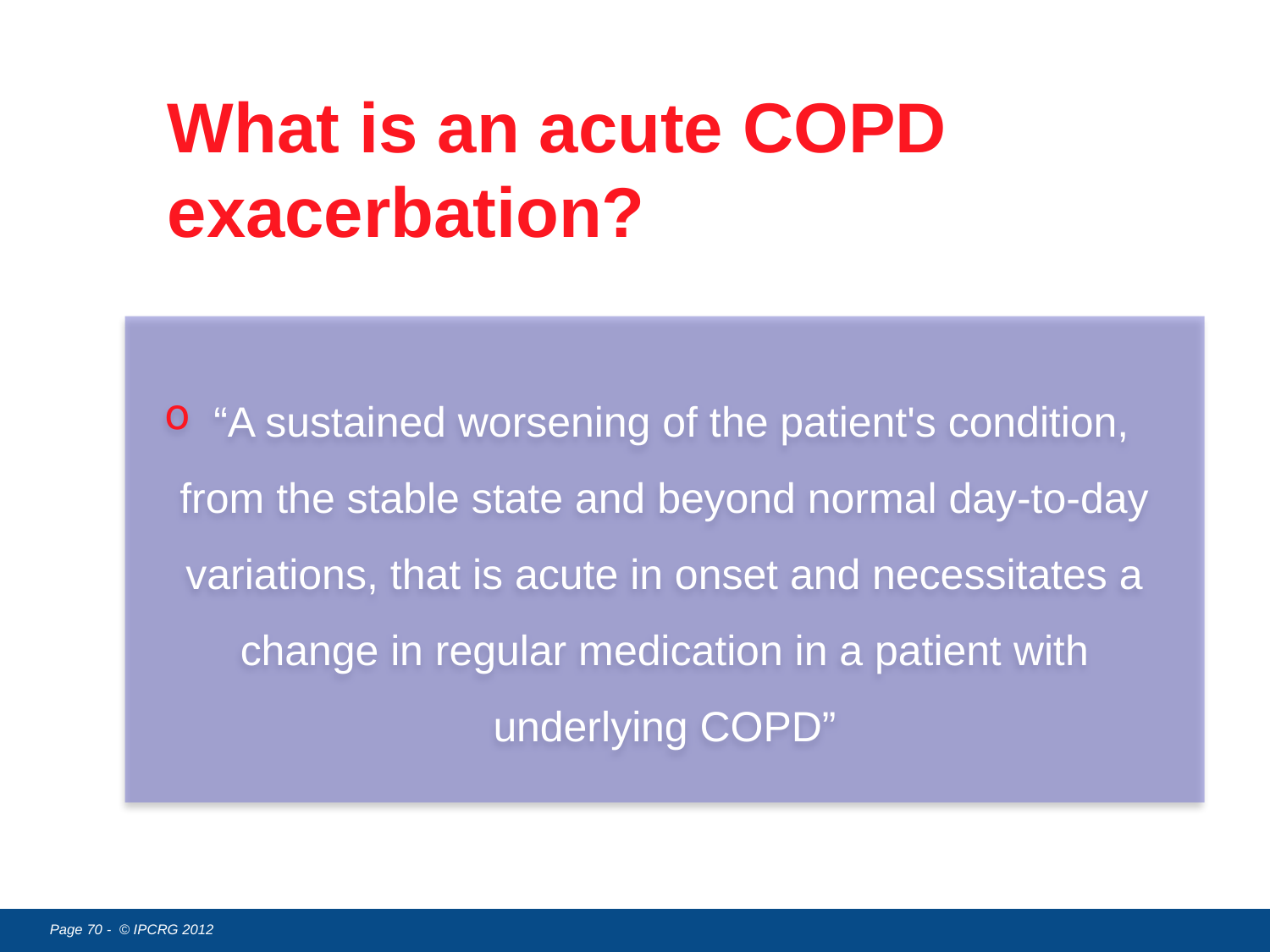

# What is an acute COPD exacerbation?
“A sustained worsening of the patient's condition,
from the stable state and beyond normal day-to-day variations, that is acute in onset and necessitates a change in regular medication in a patient with underlying COPD”